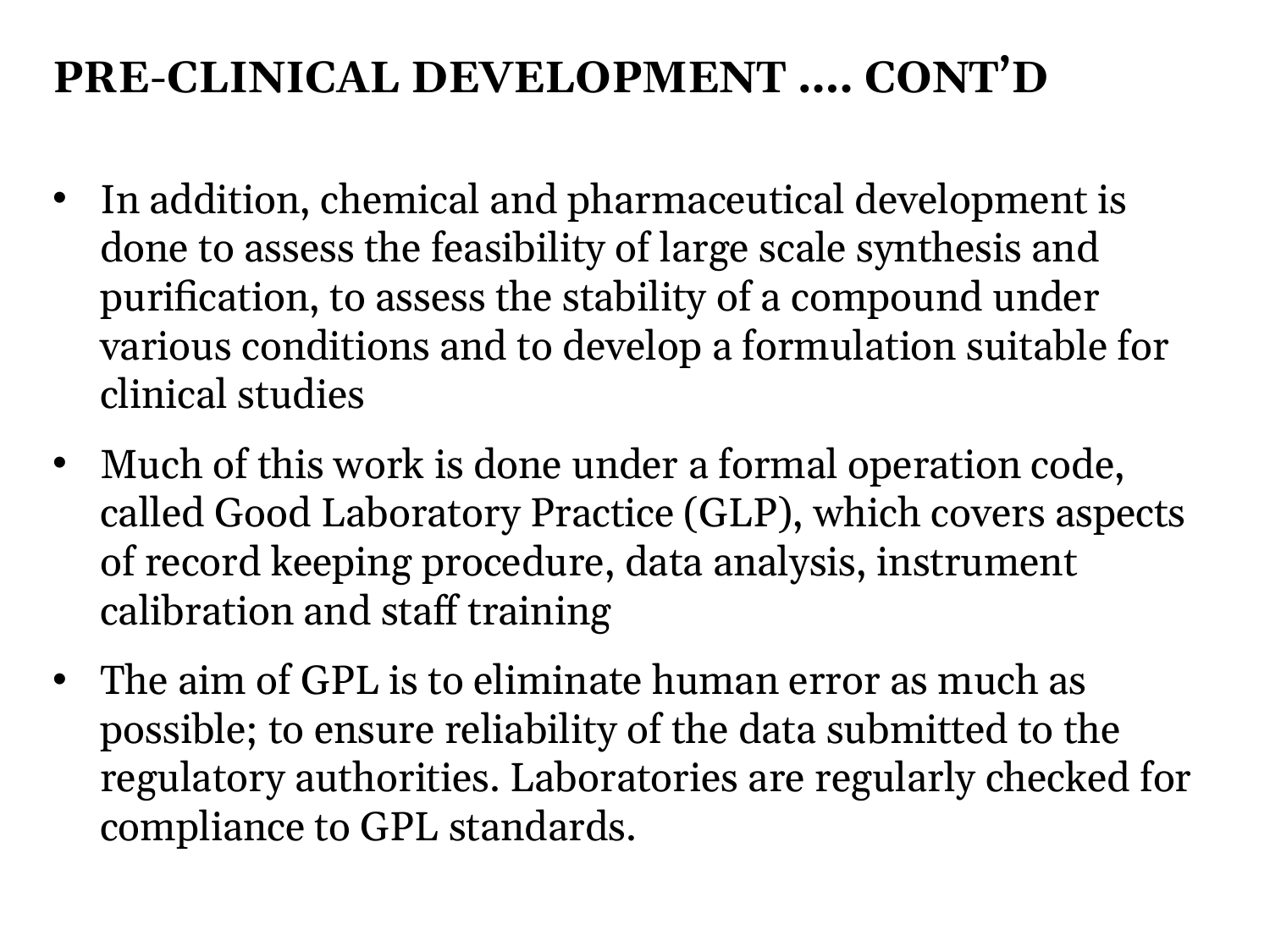

# Pre-clinical development …. Cont’d
In addition, chemical and pharmaceutical development is done to assess the feasibility of large scale synthesis and purification, to assess the stability of a compound under various conditions and to develop a formulation suitable for clinical studies
Much of this work is done under a formal operation code, called Good Laboratory Practice (GLP), which covers aspects of record keeping procedure, data analysis, instrument calibration and staff training
The aim of GPL is to eliminate human error as much as possible; to ensure reliability of the data submitted to the regulatory authorities. Laboratories are regularly checked for compliance to GPL standards.